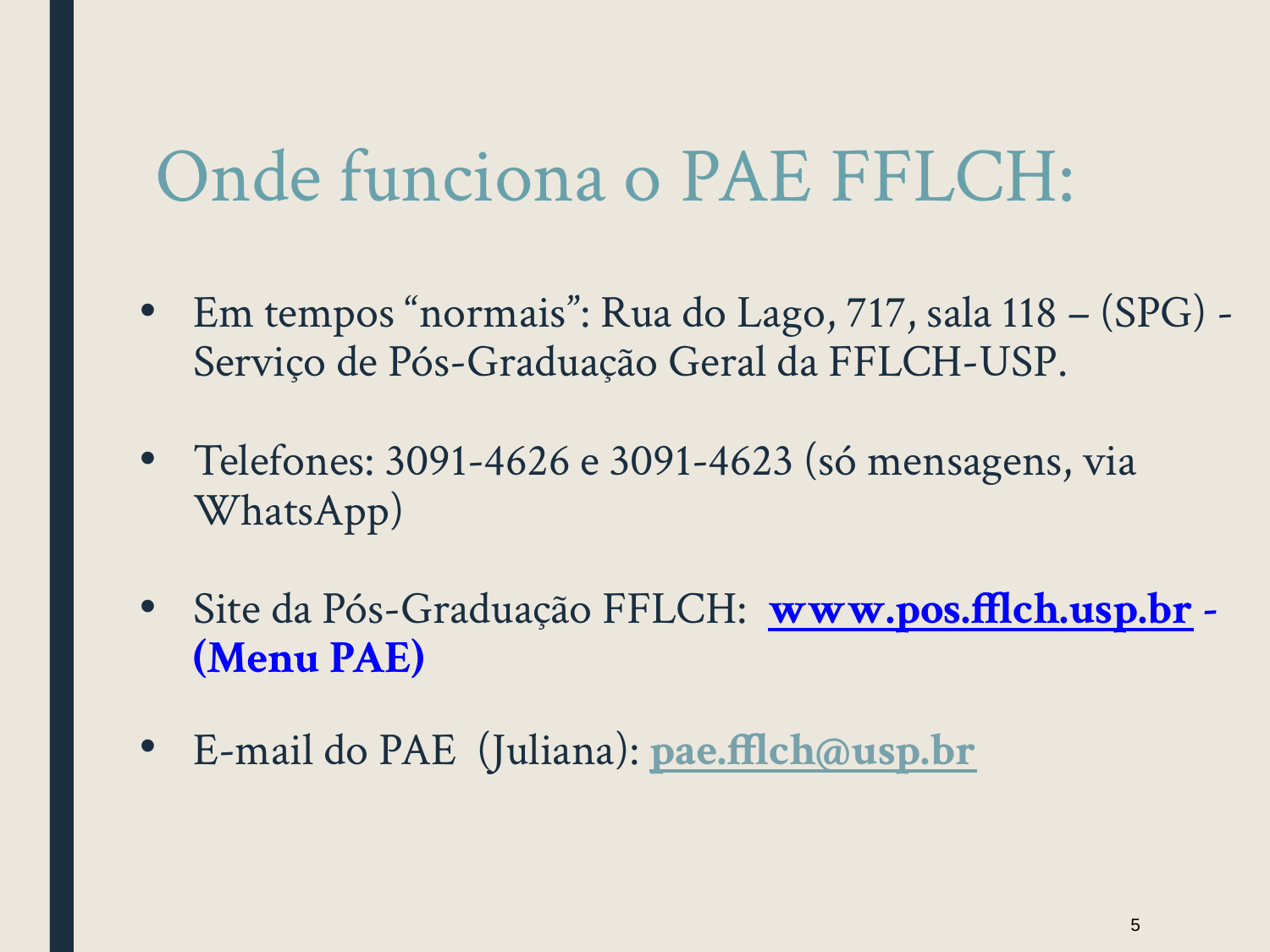

# Onde funciona o PAE FFLCH:
Em tempos “normais”: Rua do Lago, 717, sala 118 – (SPG) - Serviço de Pós-Graduação Geral da FFLCH-USP.
Telefones: 3091-4626 e 3091-4623 (só mensagens, via WhatsApp)
Site da Pós-Graduação FFLCH:  www.pos.fflch.usp.br - (Menu PAE)
E-mail do PAE  (Juliana): pae.fflch@usp.br

5